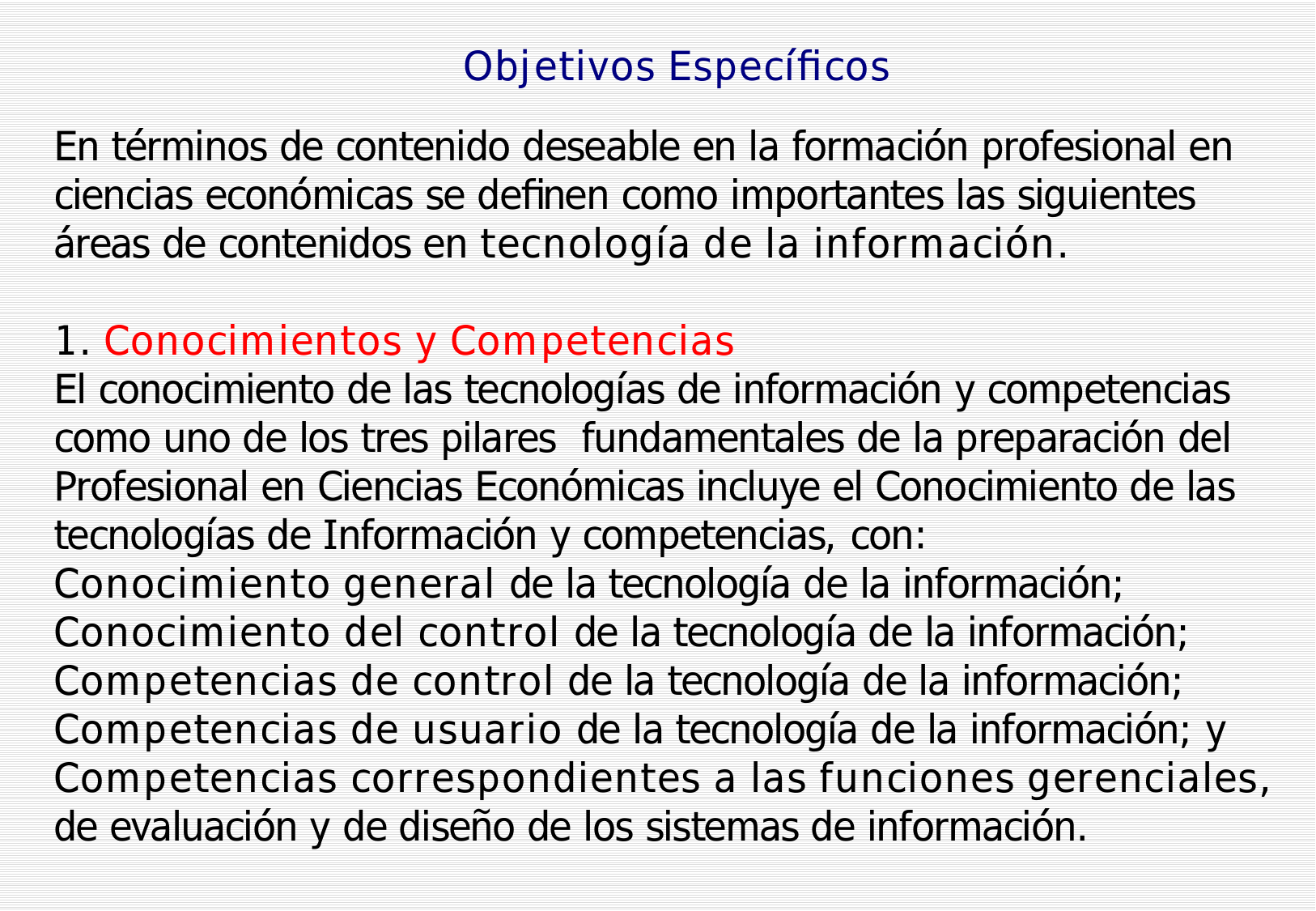

Objetivos Específicos
En términos de contenido deseable en la formación profesional en ciencias económicas se definen como importantes las siguientes áreas de contenidos en tecnología de la información.

1. Conocimientos y Competencias
El conocimiento de las tecnologías de información y competencias como uno de los tres pilares  fundamentales de la preparación del Profesional en Ciencias Económicas incluye el Conocimiento de las tecnologías de Información y competencias, con:
Conocimiento general de la tecnología de la información;
Conocimiento del control de la tecnología de la información;
Competencias de control de la tecnología de la información;
Competencias de usuario de la tecnología de la información; y
Competencias correspondientes a las funciones gerenciales, de evaluación y de diseño de los sistemas de información.